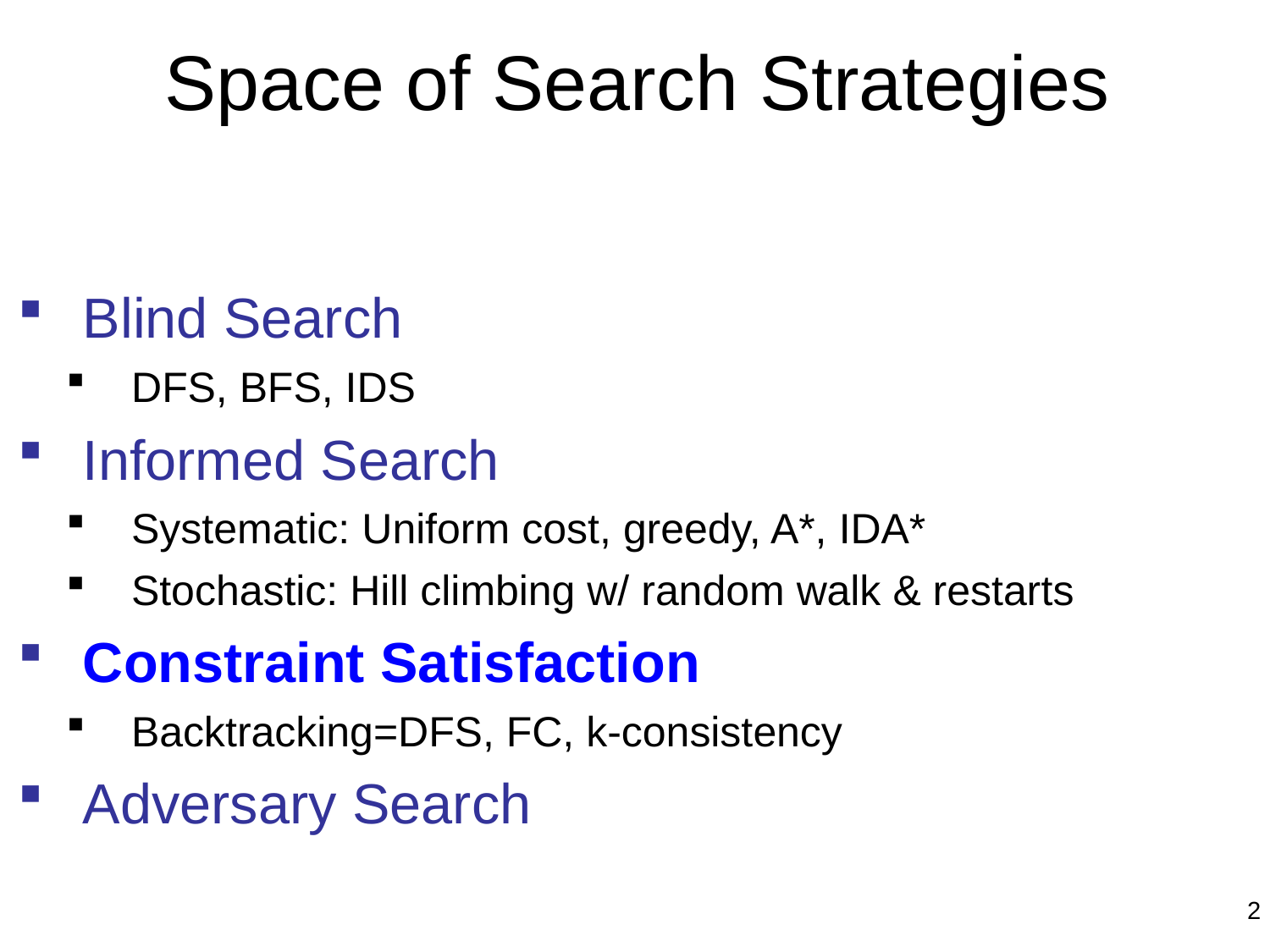

# Space of Search Strategies
Blind Search
DFS, BFS, IDS
Informed Search
Systematic: Uniform cost, greedy, A*, IDA*
Stochastic: Hill climbing w/ random walk & restarts
Constraint Satisfaction
Backtracking=DFS, FC, k-consistency
Adversary Search
2